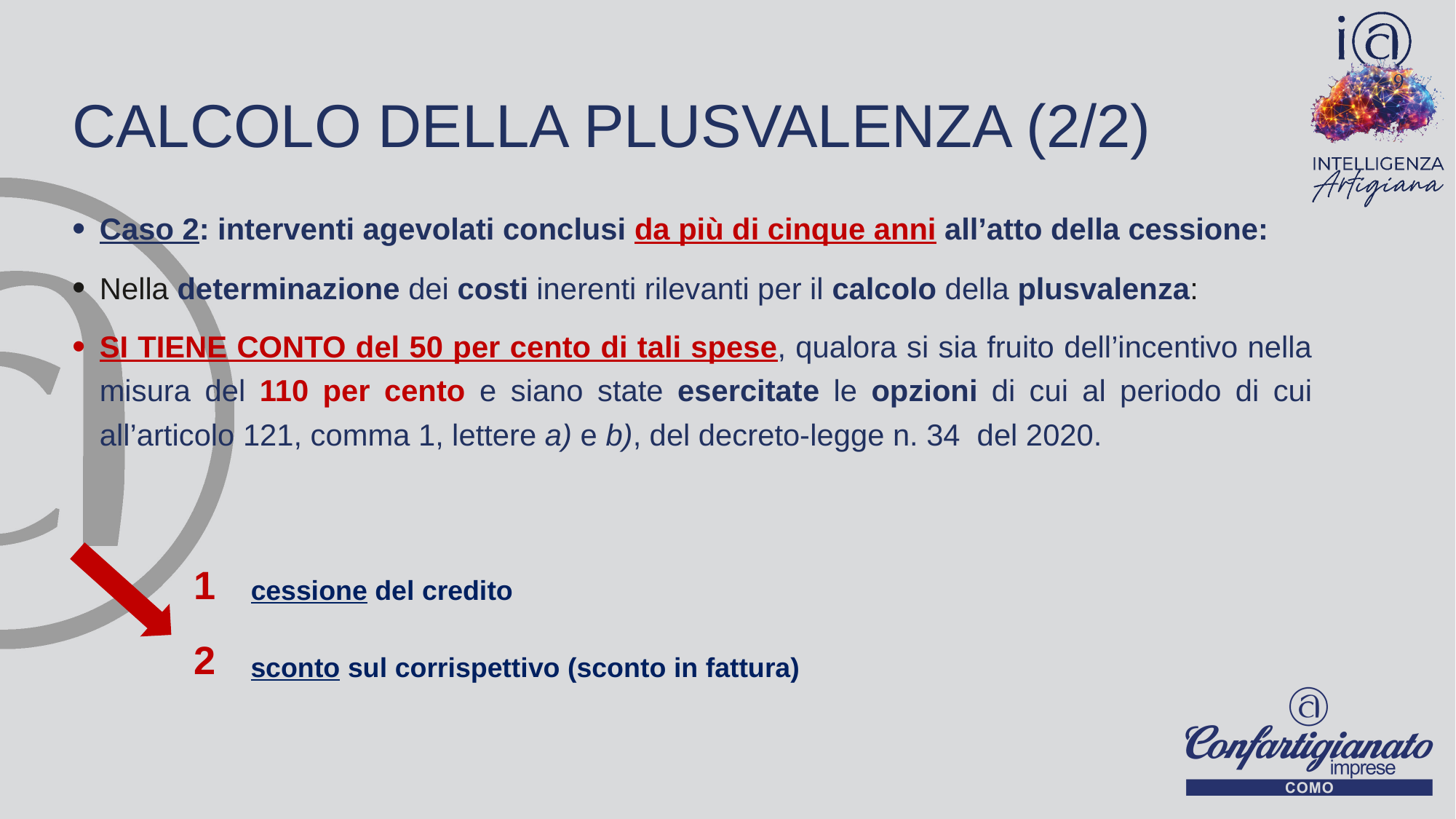

# Calcolo della plusvalenza (2/2)
9
Caso 2: interventi agevolati conclusi da più di cinque anni all’atto della cessione:
Nella determinazione dei costi inerenti rilevanti per il calcolo della plusvalenza:
SI TIENE CONTO del 50 per cento di tali spese, qualora si sia fruito dell’incentivo nella misura del 110 per cento e siano state esercitate le opzioni di cui al periodo di cui all’articolo 121, comma 1, lettere a) e b), del decreto-legge n. 34  del 2020.

1
cessione del credito
2
sconto sul corrispettivo (sconto in fattura)